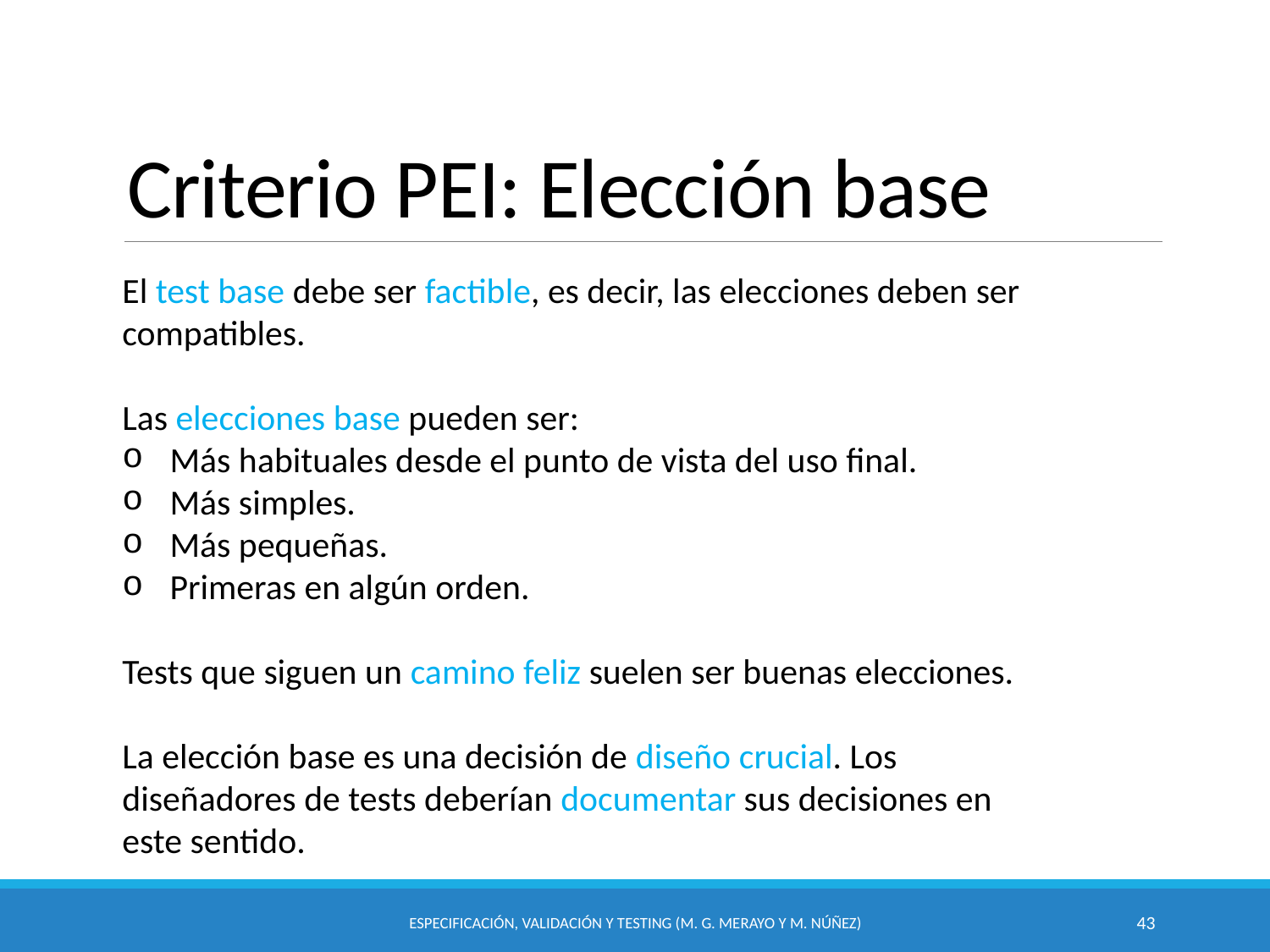

# Criterio PEI: Elección base

El test base debe ser factible, es decir, las elecciones deben ser compatibles.

Las elecciones base pueden ser:
Más habituales desde el punto de vista del uso final.
Más simples.
Más pequeñas.
Primeras en algún orden.

Tests que siguen un camino feliz suelen ser buenas elecciones.

La elección base es una decisión de diseño crucial. Los diseñadores de tests deberían documentar sus decisiones en este sentido.
Especificación, Validación y Testing (M. G. Merayo y M. Núñez)
43